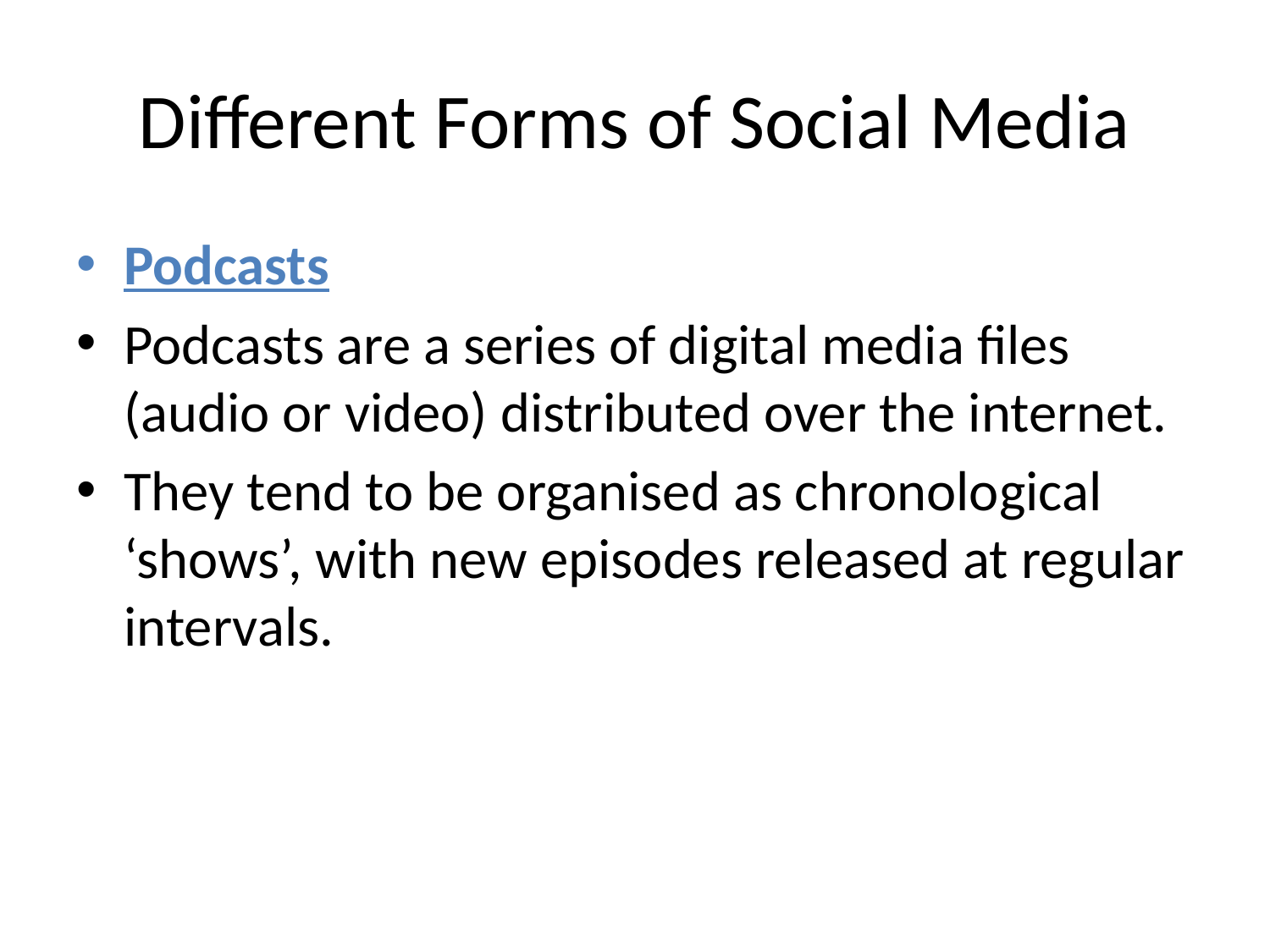

# Different Forms of Social Media
Podcasts
Podcasts are a series of digital media files (audio or video) distributed over the internet.
They tend to be organised as chronological ‘shows’, with new episodes released at regular intervals.